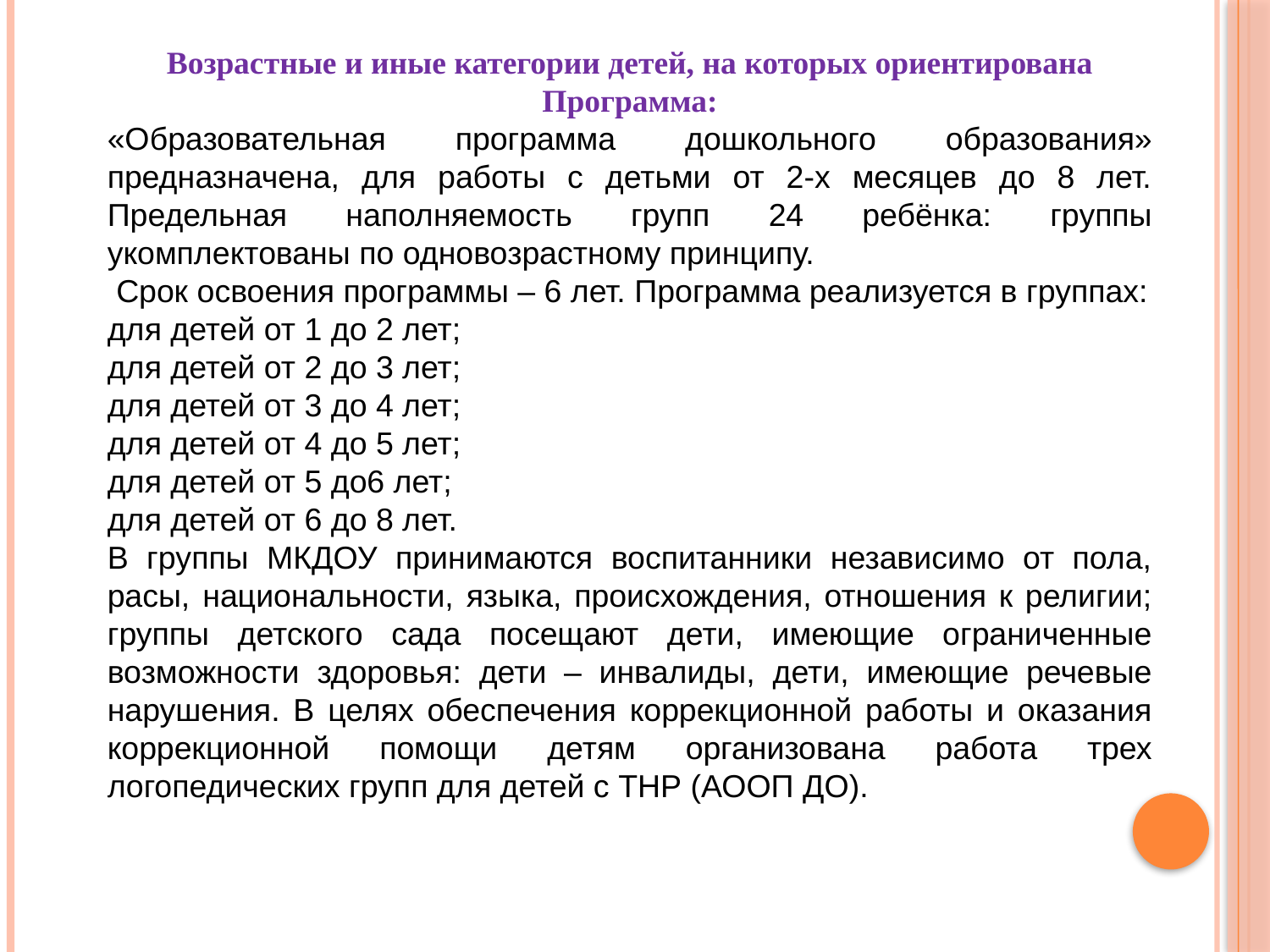

Возрастные и иные категории детей, на которых ориентирована Программа:
«Образовательная программа дошкольного образования» предназначена, для работы с детьми от 2-х месяцев до 8 лет. Предельная наполняемость групп 24 ребёнка: группы укомплектованы по одновозрастному принципу.
 Срок освоения программы – 6 лет. Программа реализуется в группах:
для детей от 1 до 2 лет;
для детей от 2 до 3 лет;
для детей от 3 до 4 лет;
для детей от 4 до 5 лет;
для детей от 5 до6 лет;
для детей от 6 до 8 лет.
В группы МКДОУ принимаются воспитанники независимо от пола, расы, национальности, языка, происхождения, отношения к религии; группы детского сада посещают дети, имеющие ограниченные возможности здоровья: дети – инвалиды, дети, имеющие речевые нарушения. В целях обеспечения коррекционной работы и оказания коррекционной помощи детям организована работа трех логопедических групп для детей с ТНР (АООП ДО).